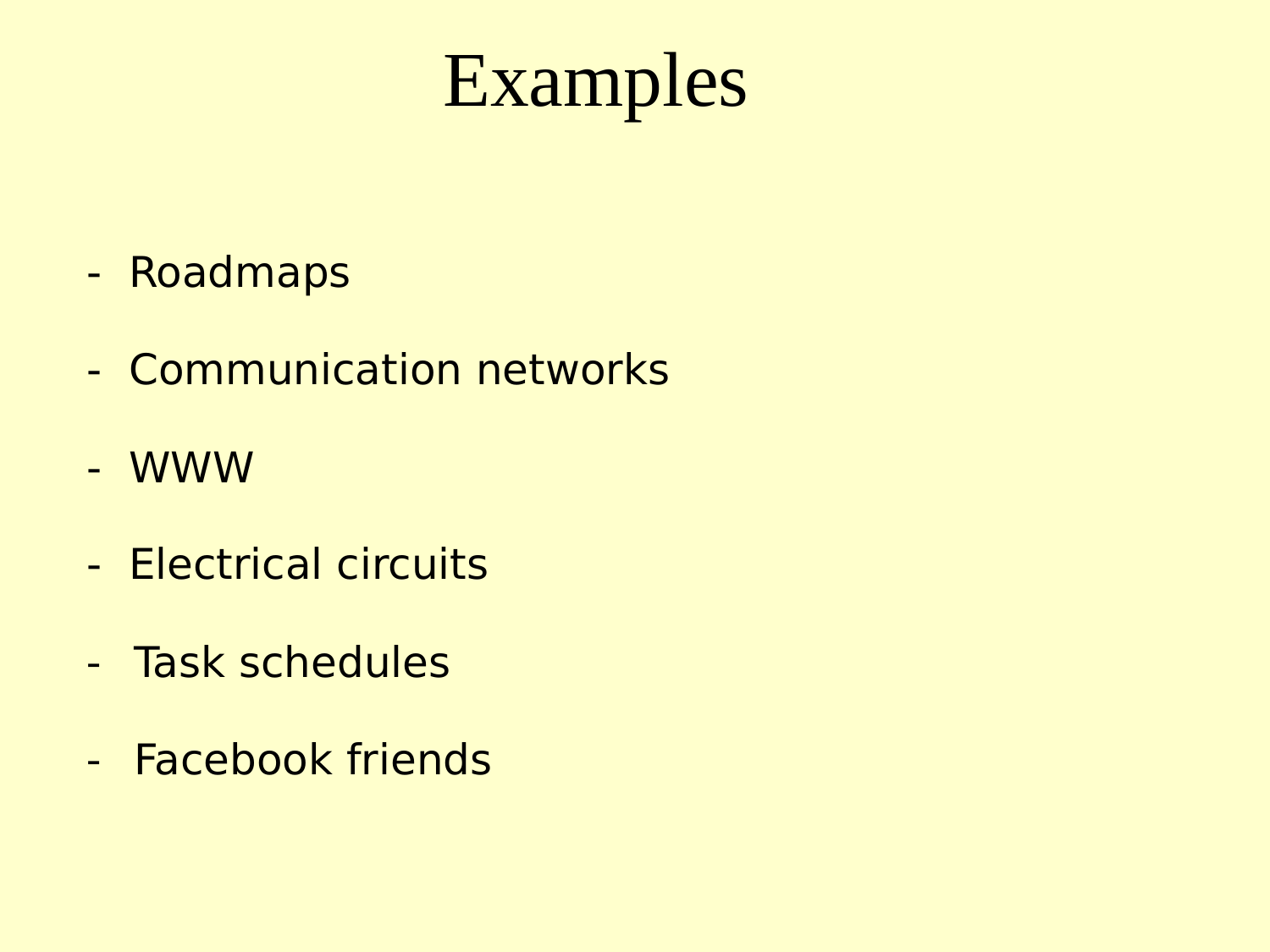

# Examples
-  Roadmaps

-  Communication networks

-  WWW

-  Electrical circuits

Task schedules

Facebook friends